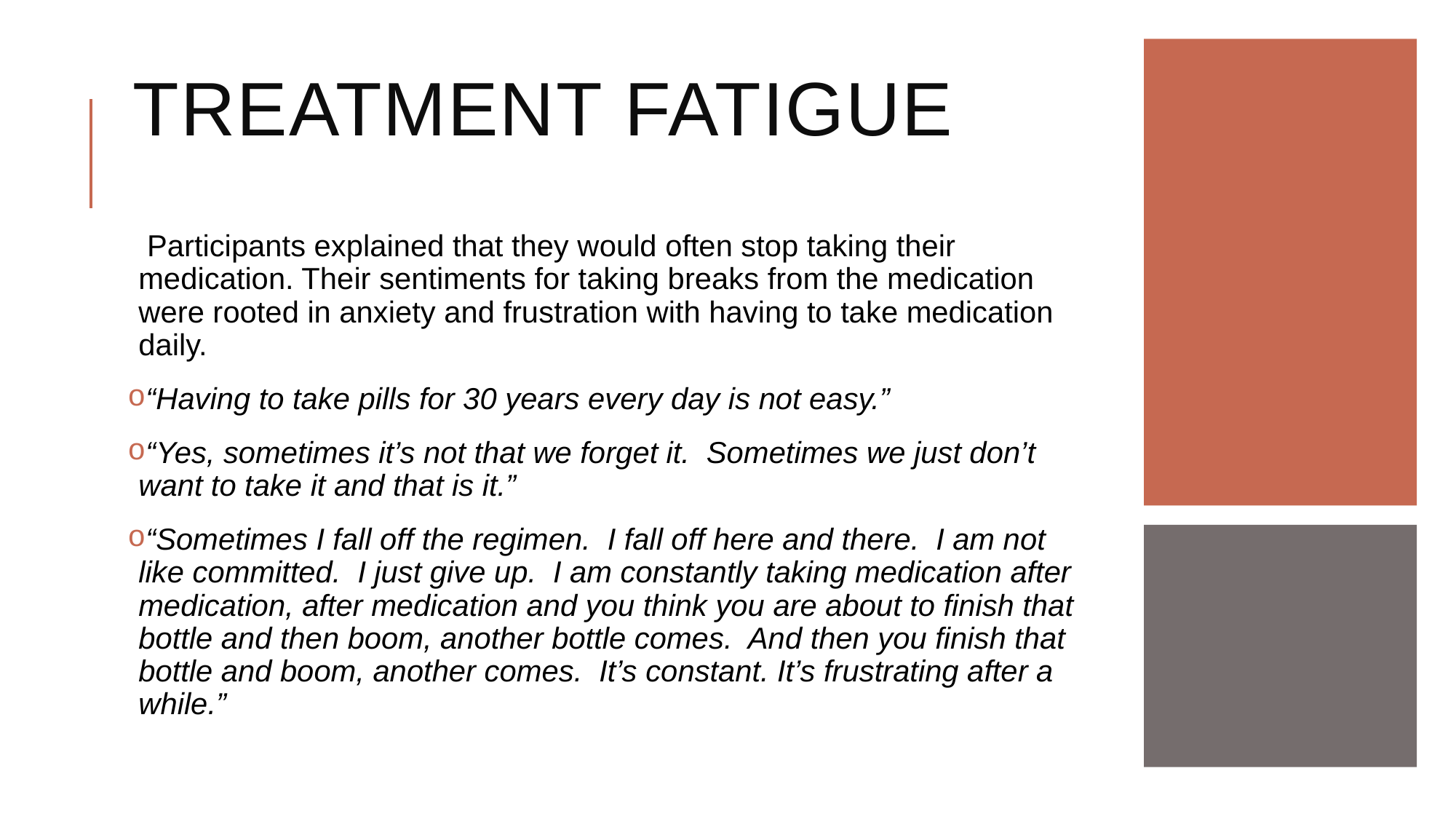

# Treatment fatigue
 Participants explained that they would often stop taking their medication. Their sentiments for taking breaks from the medication were rooted in anxiety and frustration with having to take medication daily.
“Having to take pills for 30 years every day is not easy.”
“Yes, sometimes it’s not that we forget it.  Sometimes we just don’t want to take it and that is it.”
“Sometimes I fall off the regimen.  I fall off here and there.  I am not like committed.  I just give up.  I am constantly taking medication after medication, after medication and you think you are about to finish that bottle and then boom, another bottle comes.  And then you finish that bottle and boom, another comes.  It’s constant. It’s frustrating after a while.”